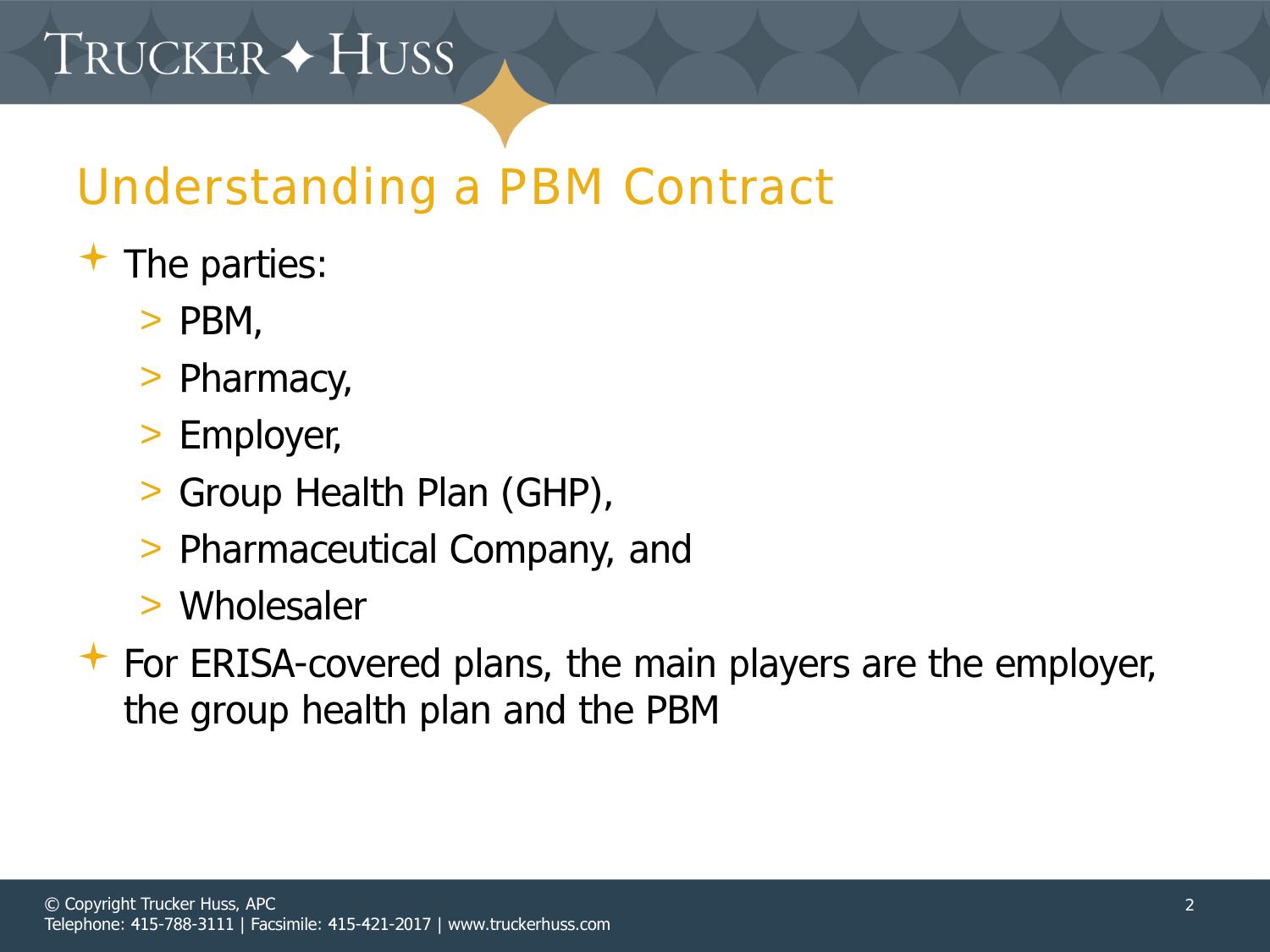

# Understanding a PBM Contract
The parties:
PBM,
Pharmacy,
Employer,
Group Health Plan (GHP),
Pharmaceutical Company, and
Wholesaler
For ERISA-covered plans, the main players are the employer, the group health plan and the PBM
© Copyright Trucker Huss, APC
Telephone: 415-788-3111 | Facsimile: 415-421-2017 | www.truckerhuss.com
2